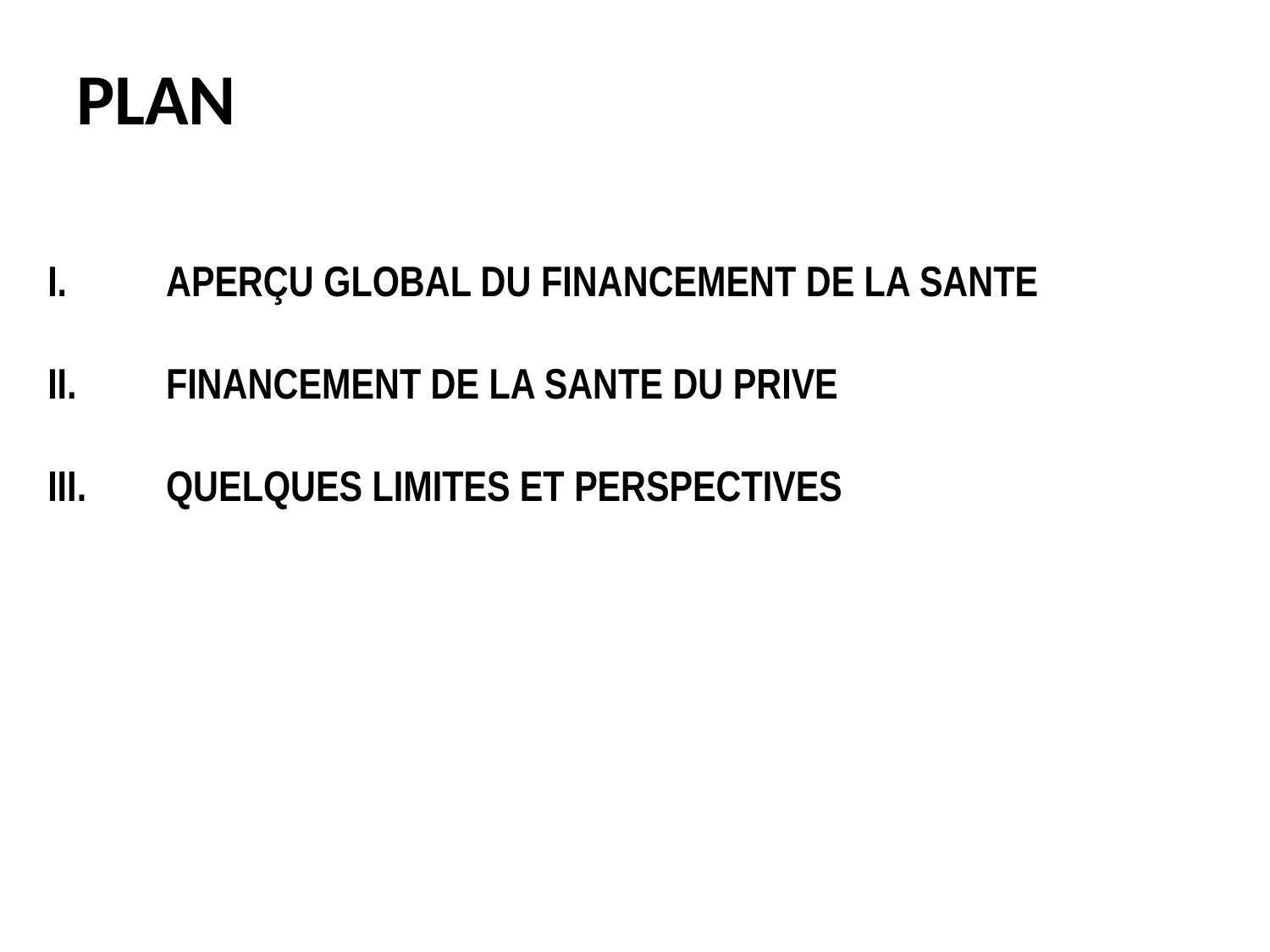

# PLAN
APERÇU GLOBAL DU FINANCEMENT DE LA SANTE
FINANCEMENT DE LA SANTE DU PRIVE
QUELQUES LIMITES ET PERSPECTIVES